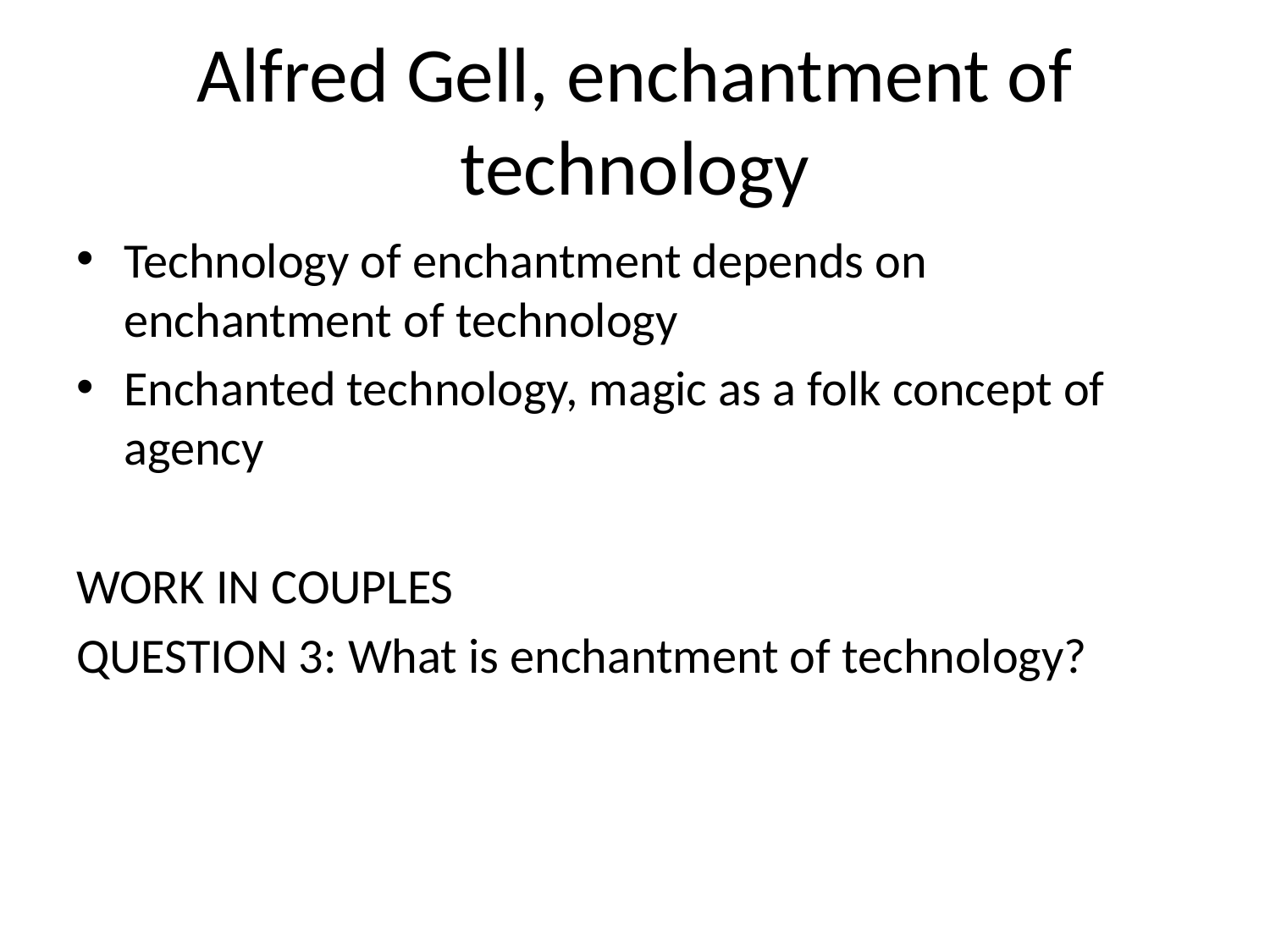

# Alfred Gell, enchantment of technology
Technology of enchantment depends on enchantment of technology
Enchanted technology, magic as a folk concept of agency

WORK IN COUPLES
QUESTION 3: What is enchantment of technology?